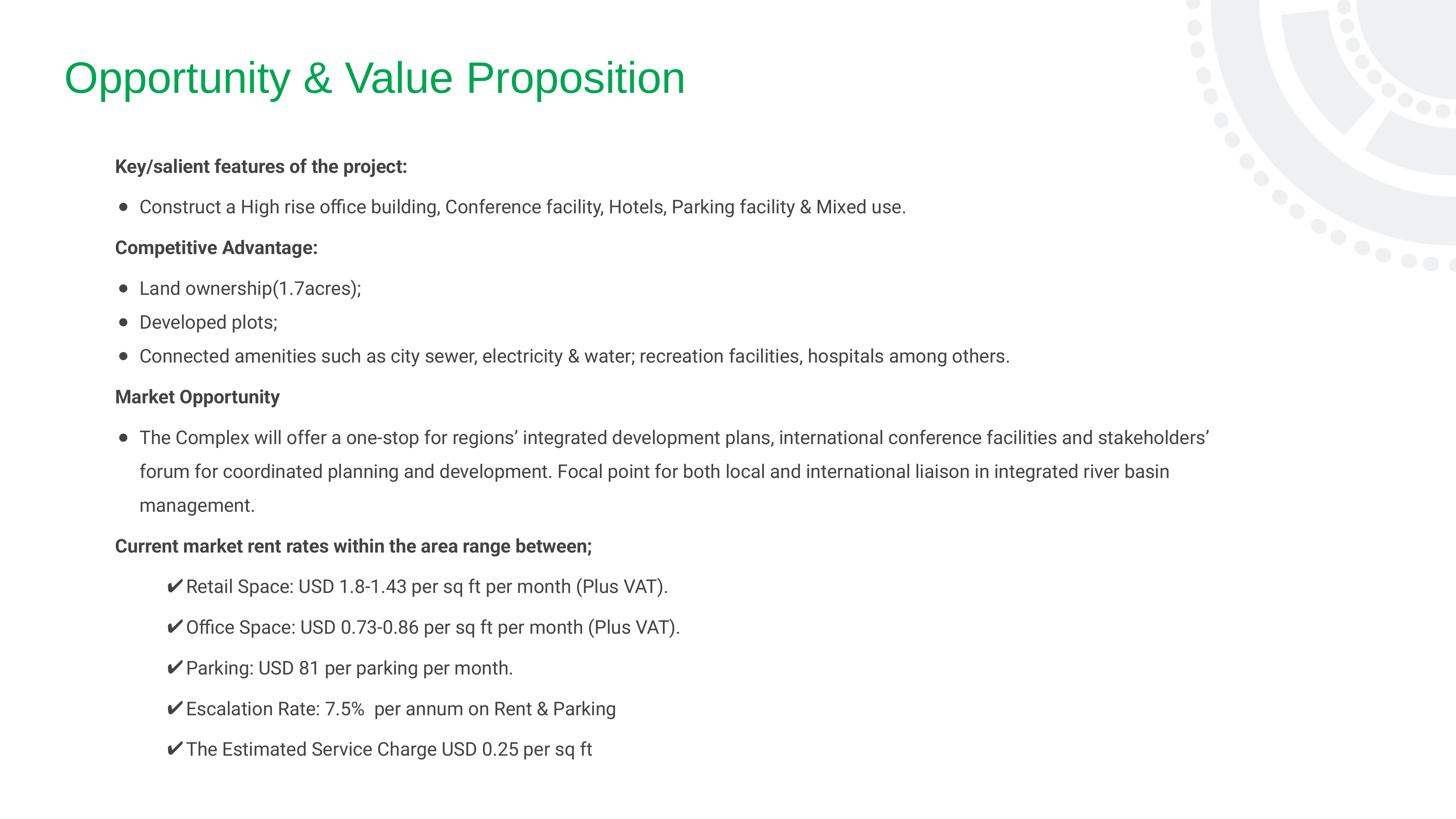

# Opportunity & Value Proposition
Key/salient features of the project:
Construct a High rise office building, Conference facility, Hotels, Parking facility & Mixed use.
Competitive Advantage:
Land ownership(1.7acres);
Developed plots;
Connected amenities such as city sewer, electricity & water; recreation facilities, hospitals among others.
Market Opportunity
The Complex will offer a one-stop for regions’ integrated development plans, international conference facilities and stakeholders’ forum for coordinated planning and development. Focal point for both local and international liaison in integrated river basin management.
Current market rent rates within the area range between;
Retail Space: USD 1.8-1.43 per sq ft per month (Plus VAT).
Office Space: USD 0.73-0.86 per sq ft per month (Plus VAT).
Parking: USD 81 per parking per month.
Escalation Rate: 7.5%  per annum on Rent & Parking
The Estimated Service Charge USD 0.25 per sq ft